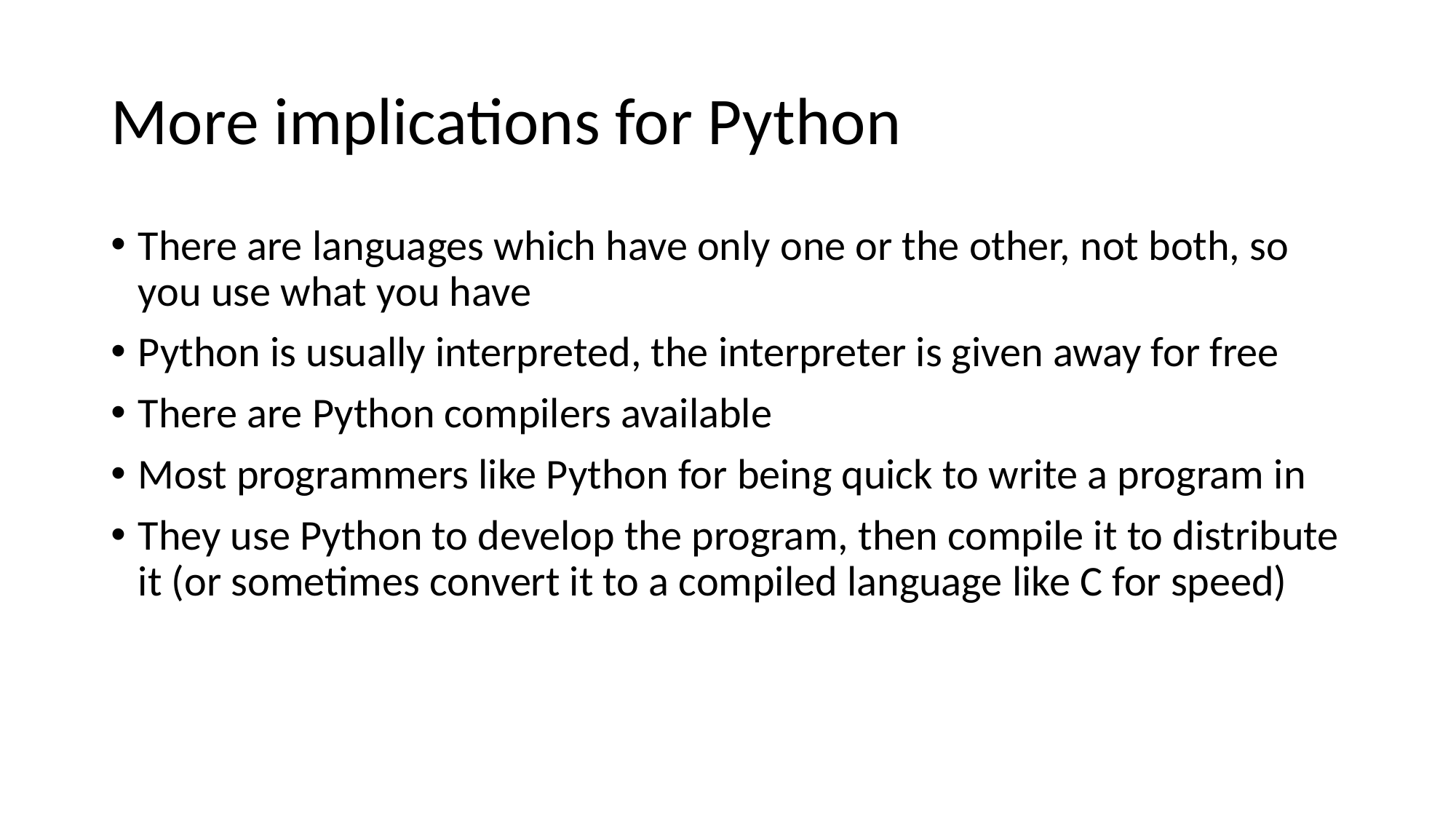

# More implications for Python
There are languages which have only one or the other, not both, so you use what you have
Python is usually interpreted, the interpreter is given away for free
There are Python compilers available
Most programmers like Python for being quick to write a program in
They use Python to develop the program, then compile it to distribute it (or sometimes convert it to a compiled language like C for speed)